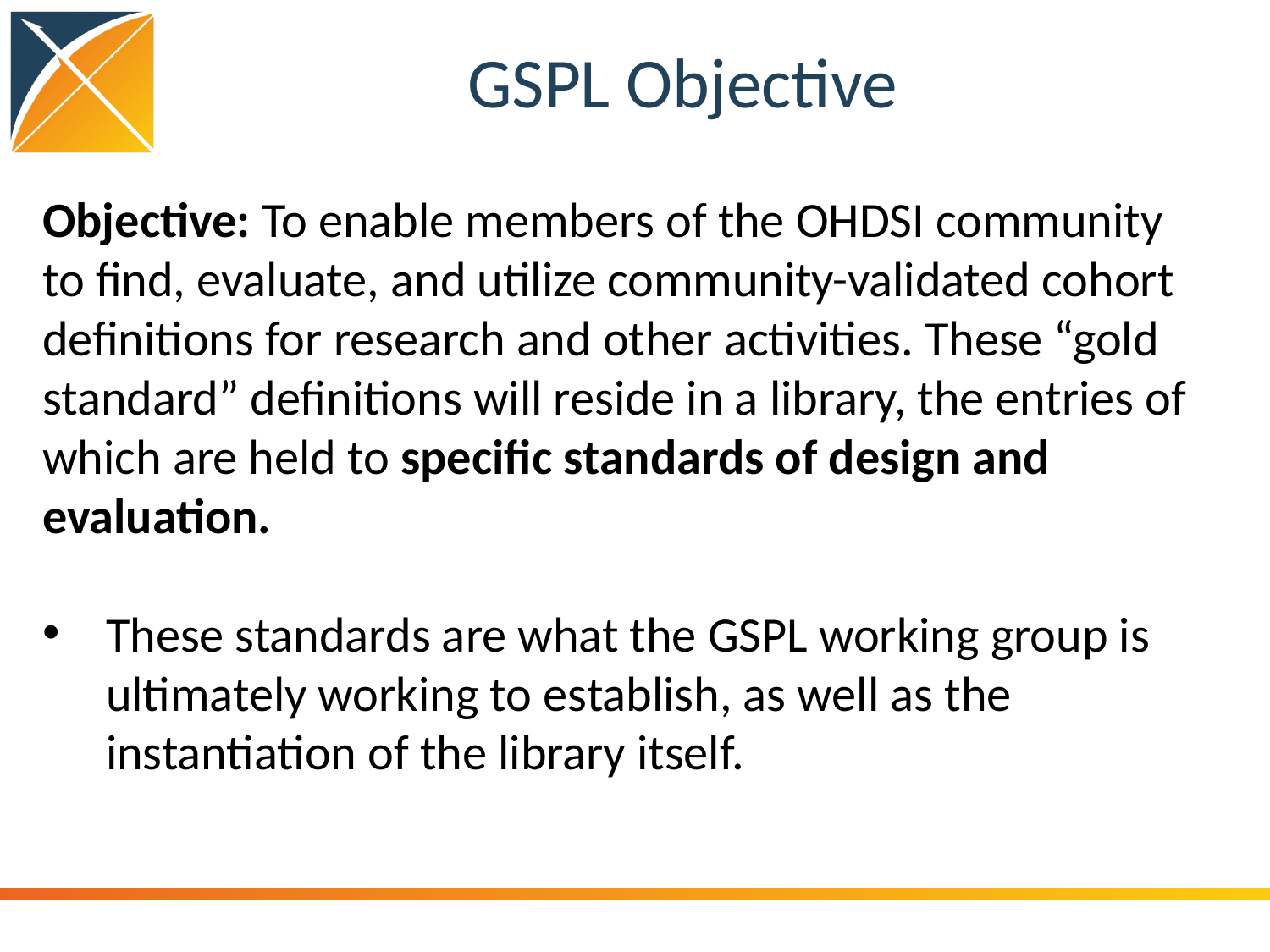

# GSPL Objective
Objective: To enable members of the OHDSI community to find, evaluate, and utilize community-validated cohort definitions for research and other activities. These “gold standard” definitions will reside in a library, the entries of which are held to specific standards of design and evaluation.

These standards are what the GSPL working group is ultimately working to establish, as well as the instantiation of the library itself.